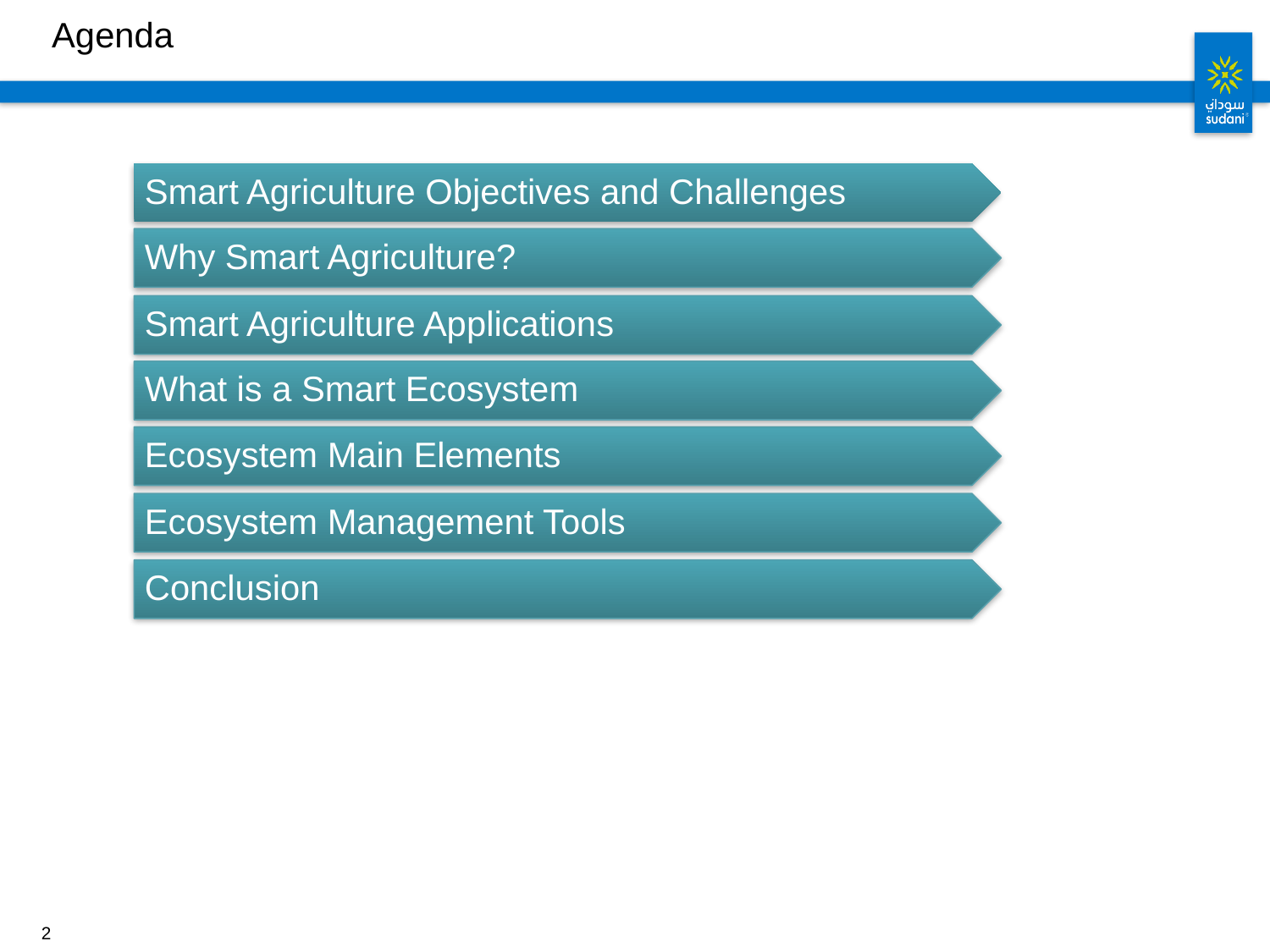

# Agenda
Smart Agriculture Objectives and Challenges
Why Smart Agriculture?
Smart Agriculture Applications
Ecosystem Main Elements
What is a Smart Ecosystem
Ecosystem Management Tools
Conclusion